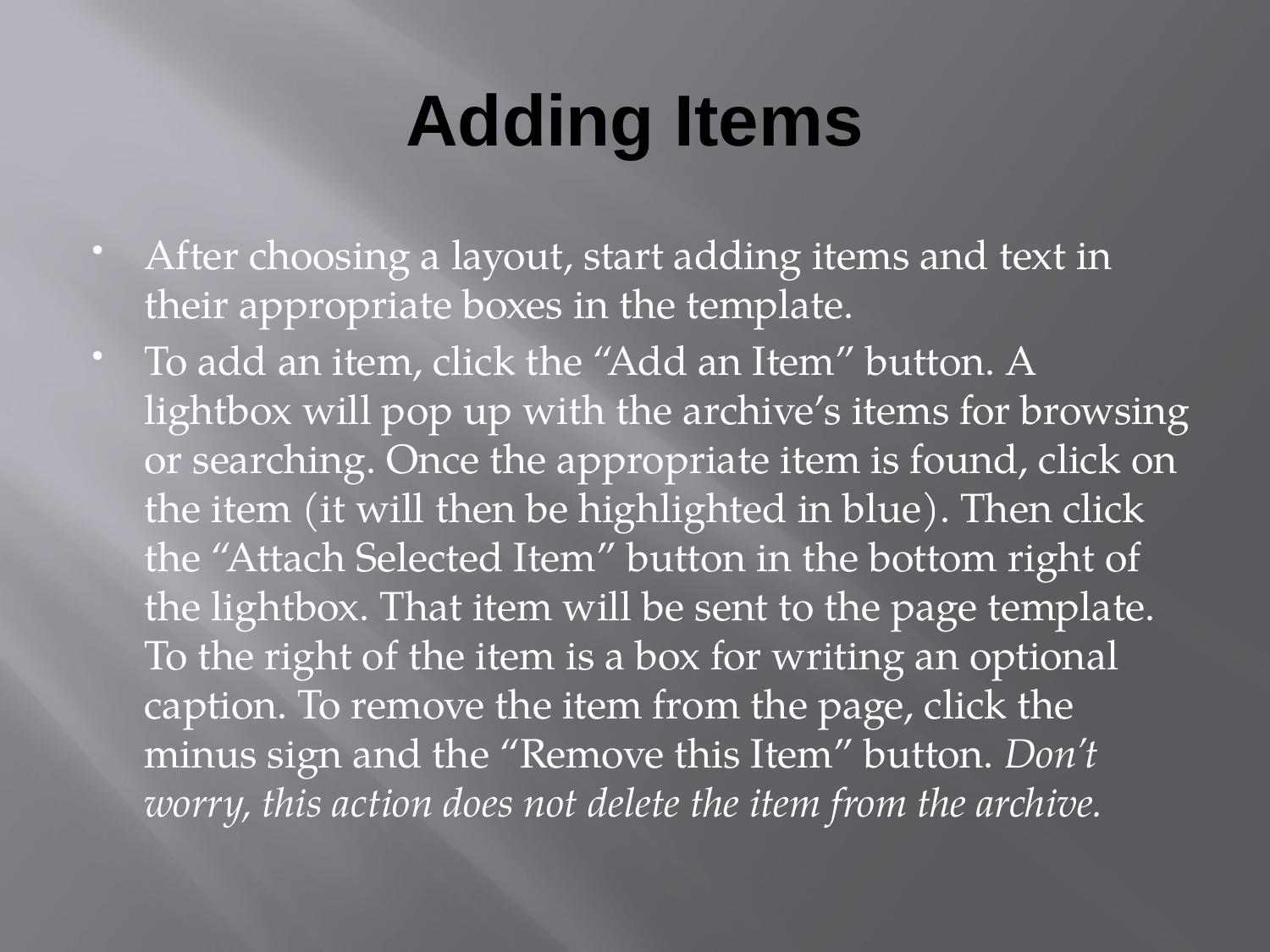

# Adding Items
After choosing a layout, start adding items and text in their appropriate boxes in the template.
To add an item, click the “Add an Item” button. A lightbox will pop up with the archive’s items for browsing or searching. Once the appropriate item is found, click on the item (it will then be highlighted in blue). Then click the “Attach Selected Item” button in the bottom right of the lightbox. That item will be sent to the page template. To the right of the item is a box for writing an optional caption. To remove the item from the page, click the minus sign and the “Remove this Item” button. Don’t worry, this action does not delete the item from the archive.